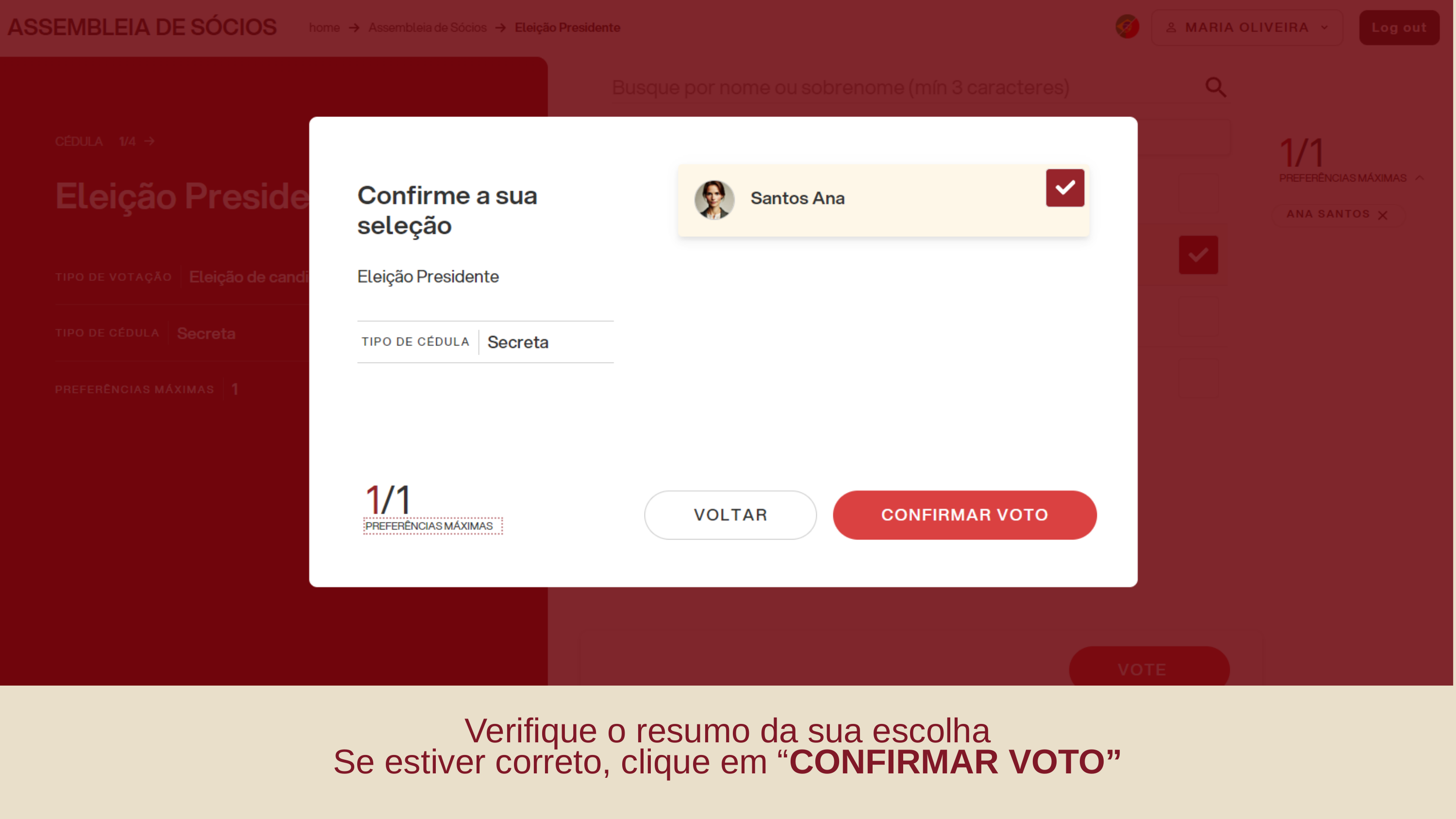

Verifique o resumo da sua escolha
Se estiver correto, clique em “CONFIRMAR VOTO”